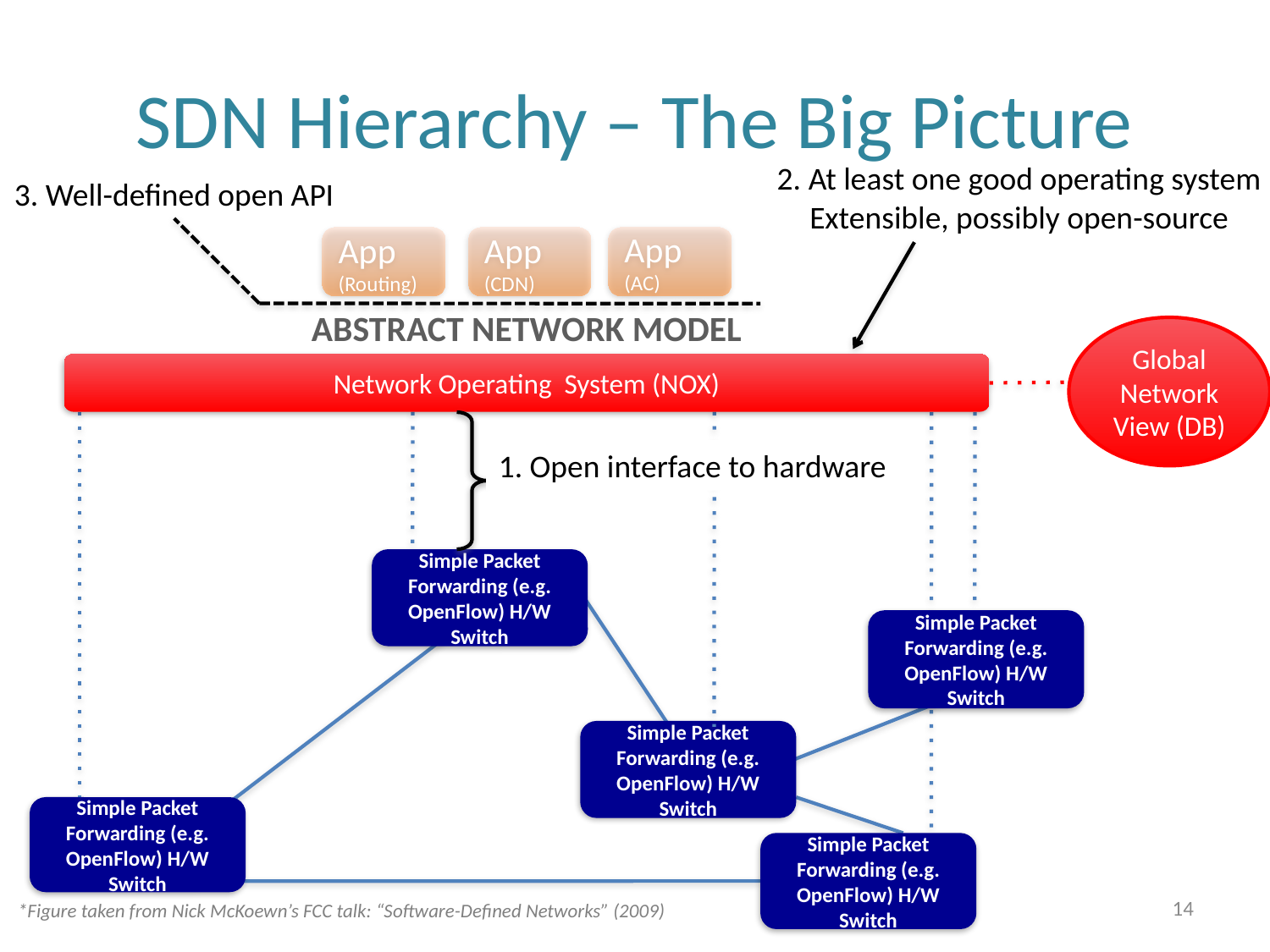

# SDN Hierarchy – The Big Picture
2. At least one good operating system
Extensible, possibly open-source
3. Well-defined open API
App
(AC)
App
(Routing)
App
(CDN)
ABSTRACT NETWORK MODEL
Global Network View (DB)
Network Operating  System (NOX)

1. Open interface to hardware
Simple Packet Forwarding (e.g. OpenFlow) H/W Switch
Simple Packet Forwarding (e.g. OpenFlow) H/W Switch
Simple Packet Forwarding (e.g. OpenFlow) H/W Switch
Simple Packet Forwarding (e.g. OpenFlow) H/W Switch
Simple Packet Forwarding (e.g. OpenFlow) H/W Switch
14
*Figure taken from Nick McKoewn’s FCC talk: “Software-Defined Networks” (2009)